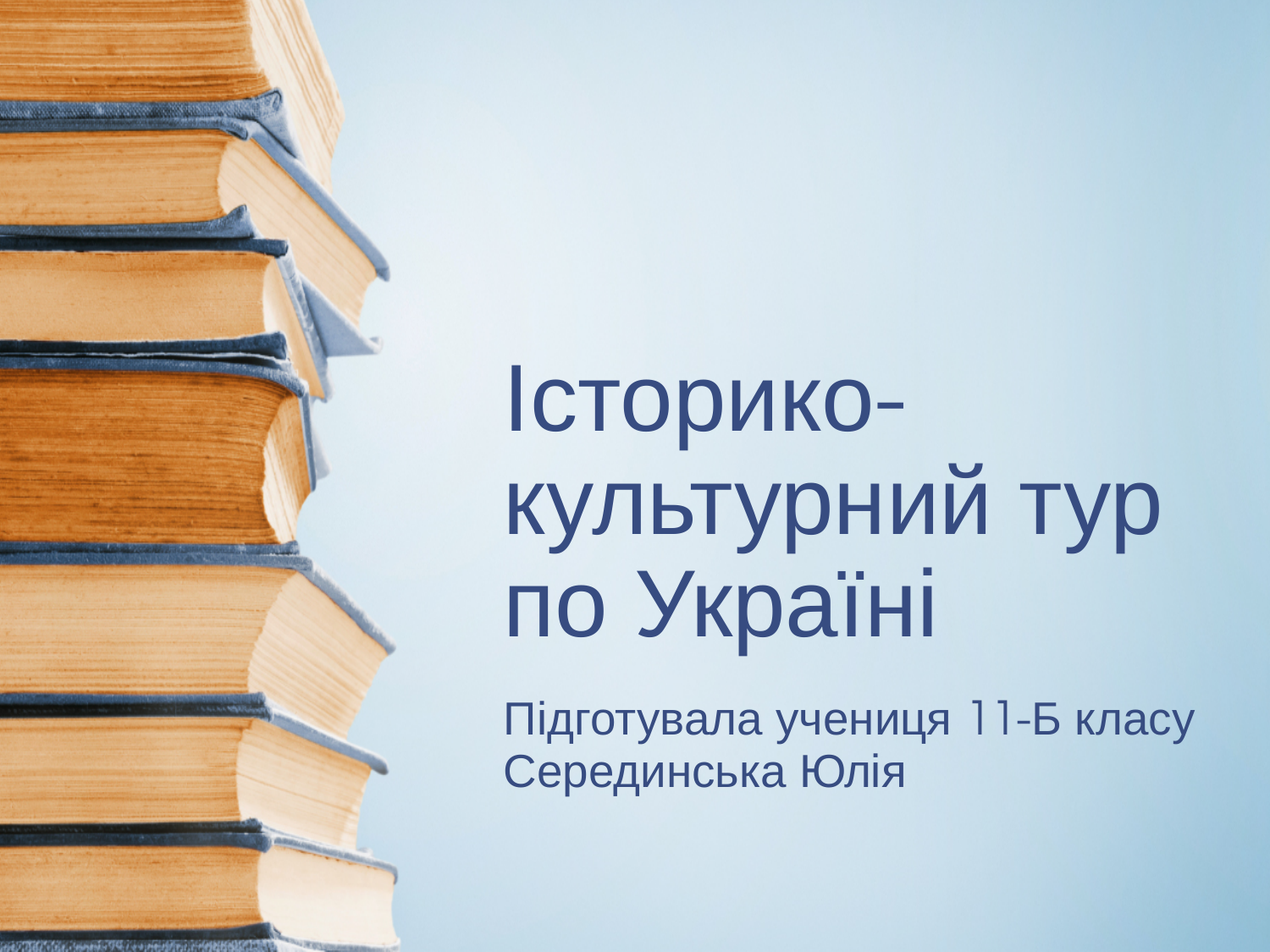

# Історико-культурний тур по Україні
Підготувала учениця 11-Б класу
Серединська Юлія